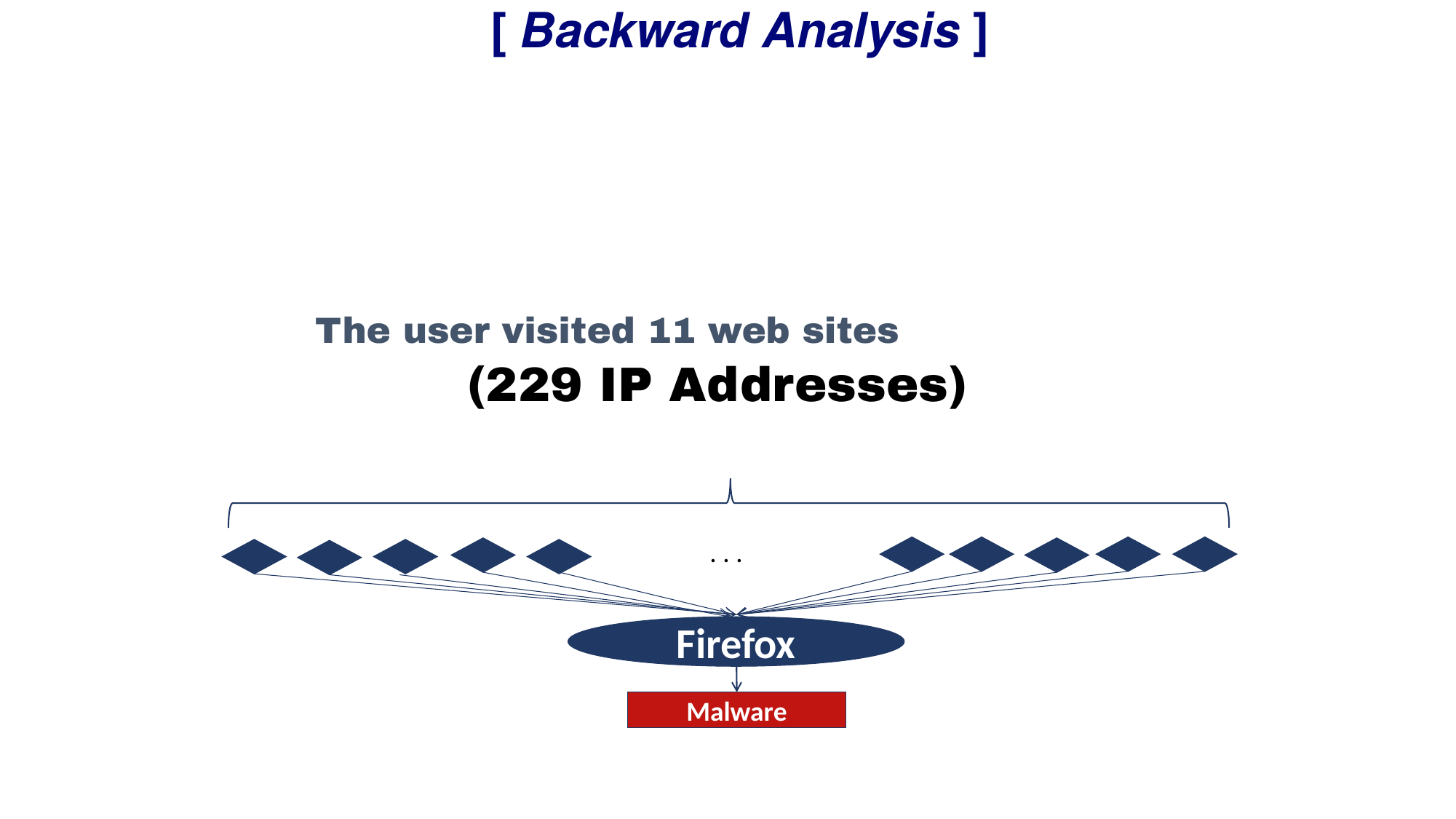

[ Backward Analysis ]

The user visited 11 web sites
(229 IP Addresses)
. . .

Firefox
Malware